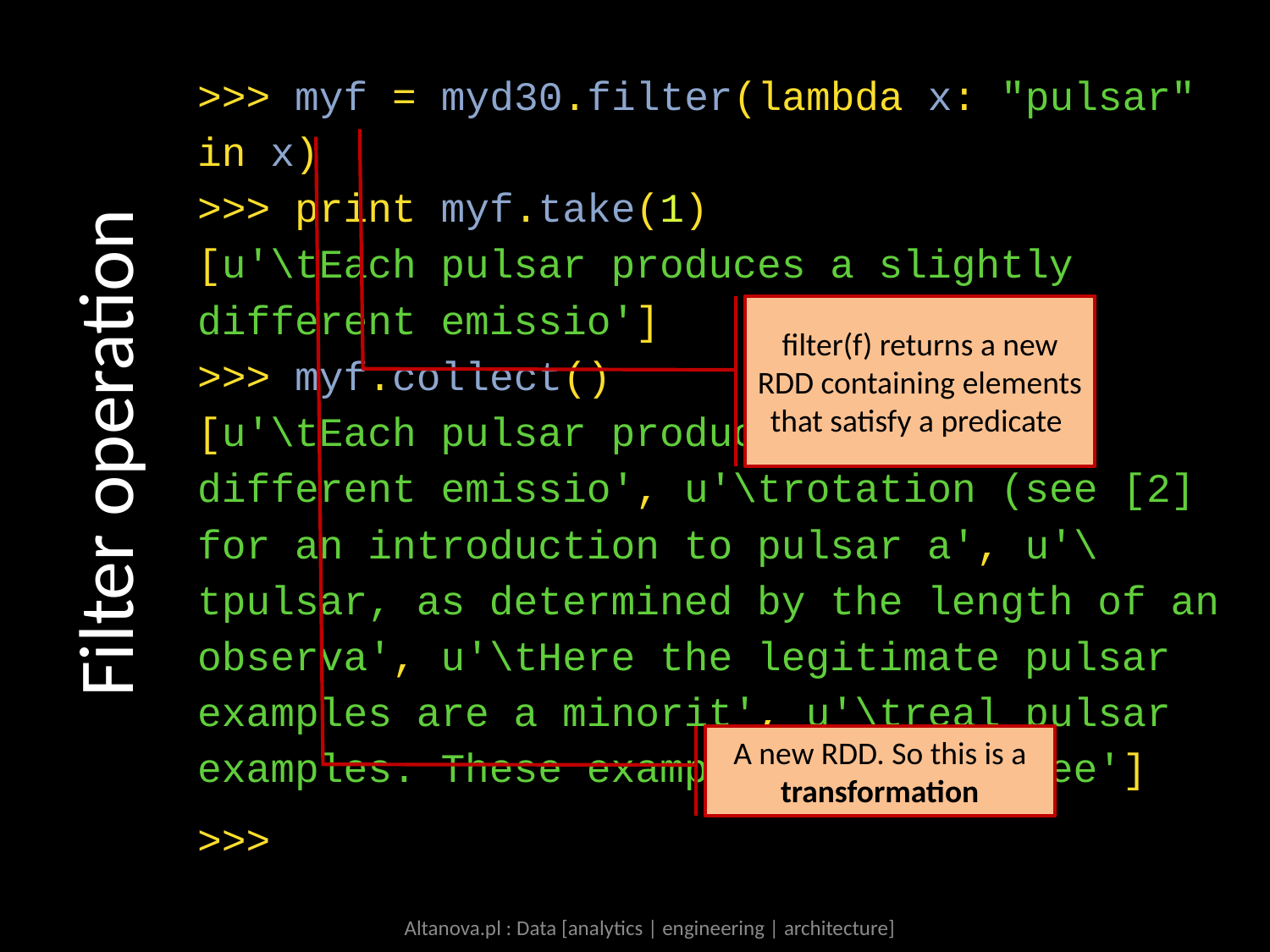

#
>>> myf = myd30.filter(lambda x: "pulsar" in x)
>>> print myf.take(1)
[u'\tEach pulsar produces a slightly different emissio']
>>> myf.collect()
[u'\tEach pulsar produces a slightly different emissio', u'\trotation (see [2] for an introduction to pulsar a', u'\tpulsar, as determined by the length of an observa', u'\tHere the legitimate pulsar examples are a minorit', u'\treal pulsar examples. These examples have all bee']
>>>

filter(f) returns a new RDD containing elements that satisfy a predicate
Filter operation
A new RDD. So this is a transformation
Altanova.pl : Data [analytics | engineering | architecture]